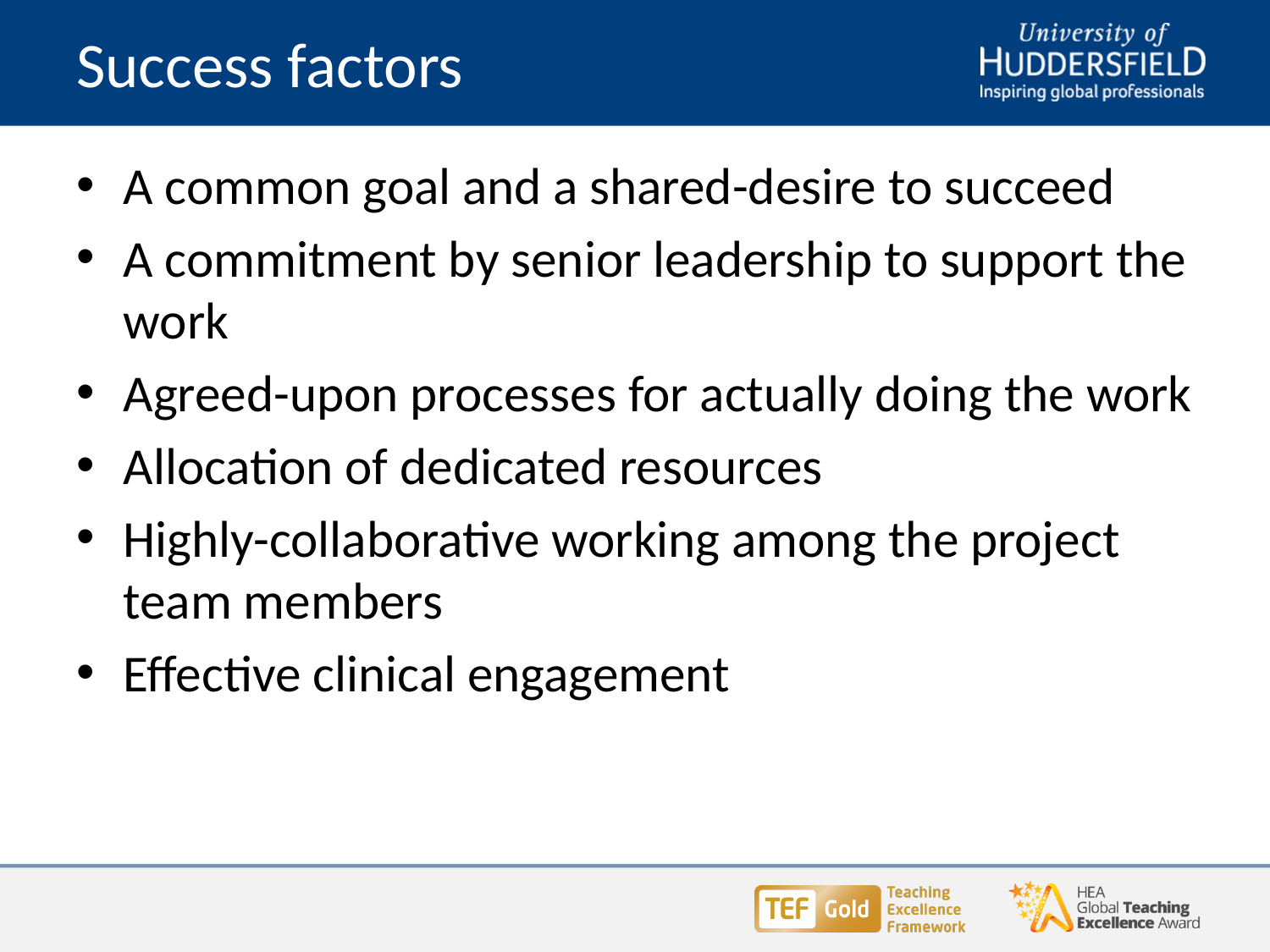

# Success factors
A common goal and a shared-desire to succeed
A commitment by senior leadership to support the work
Agreed-upon processes for actually doing the work
Allocation of dedicated resources
Highly-collaborative working among the project team members
Effective clinical engagement